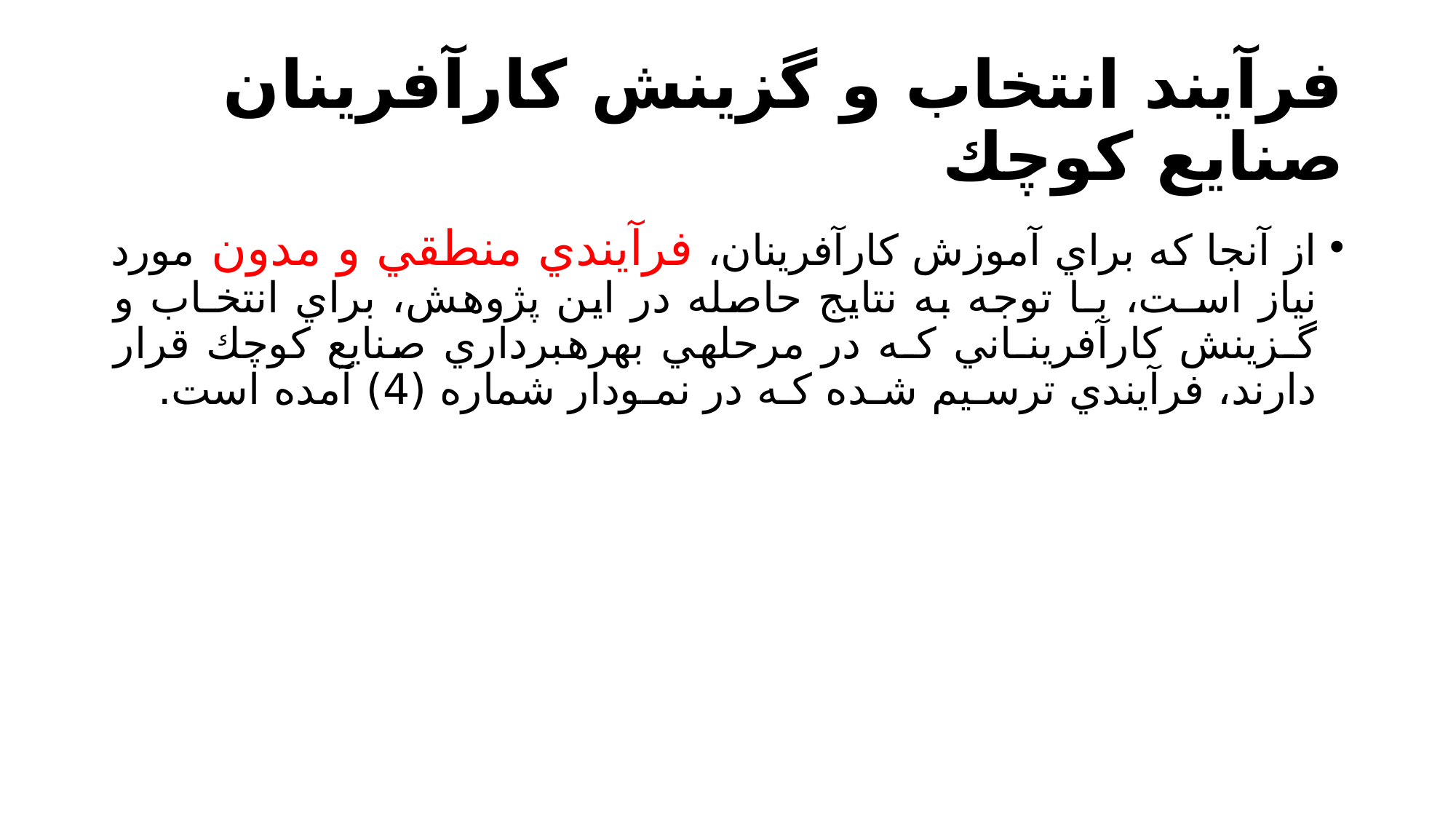

# فرآيند انتخاب و گزينش كارآفرينان صنايع كوچك
از آنجا كه براي آموزش كارآفرينان، فرآيندي منطقي و مدون مورد نياز اسـت، بـا توجه به نتايج حاصله در اين پژوهش، براي انتخـاب و گـزينش كارآفرينـاني كـه در مرحلهي بهرهبرداري صنايع كوچك قرار دارند، فرآيندي ترسـيم شـده كـه در نمـودار شماره (4) آمده است.